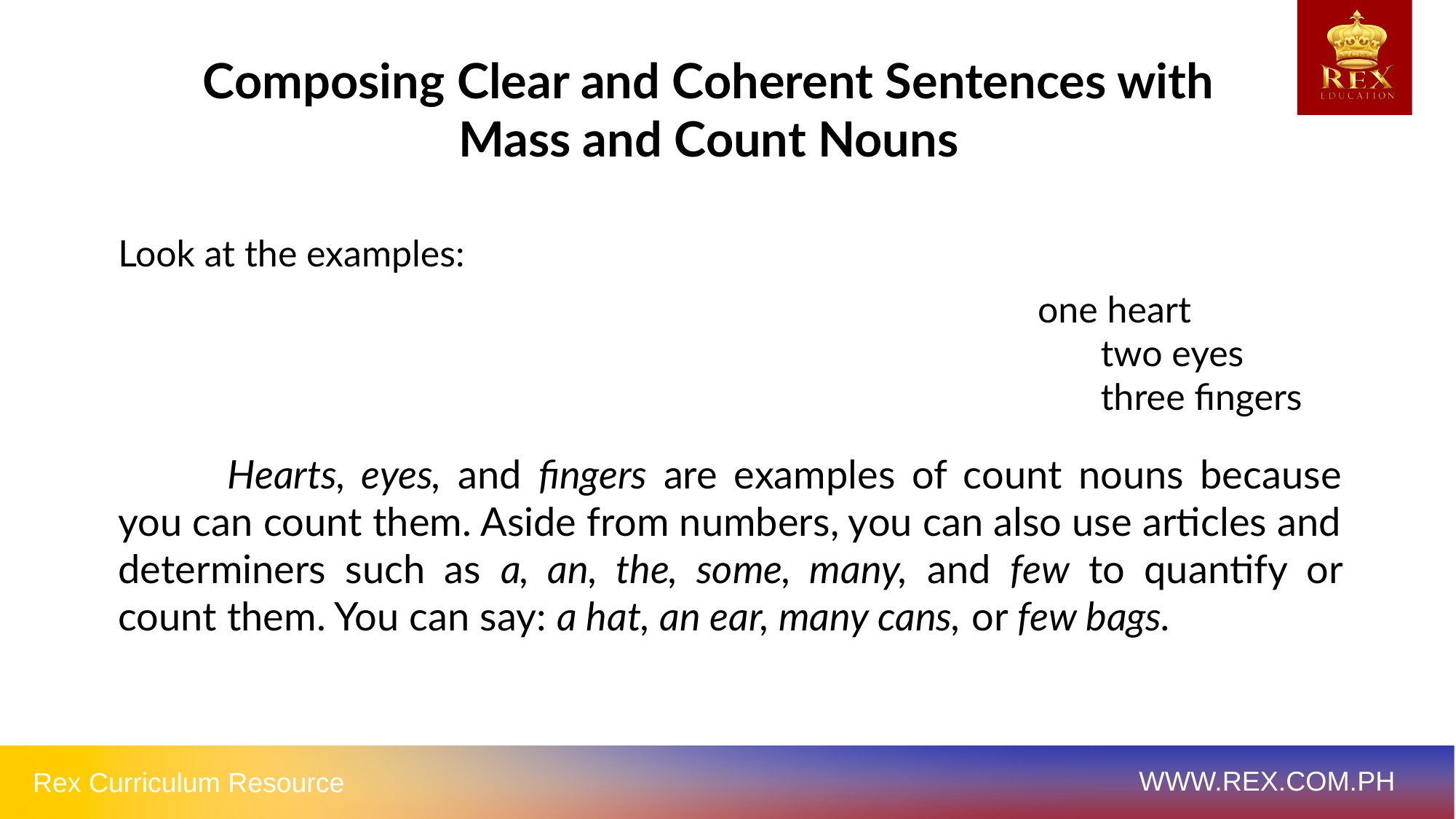

Composing Clear and Coherent Sentences with Mass and Count Nouns
Look at the examples:
								     one heart
									two eyes
									three fingers
	Hearts, eyes, and fingers are examples of count nouns because you can count them. Aside from numbers, you can also use articles and determiners such as a, an, the, some, many, and few to quantify or count them. You can say: a hat, an ear, many cans, or few bags.